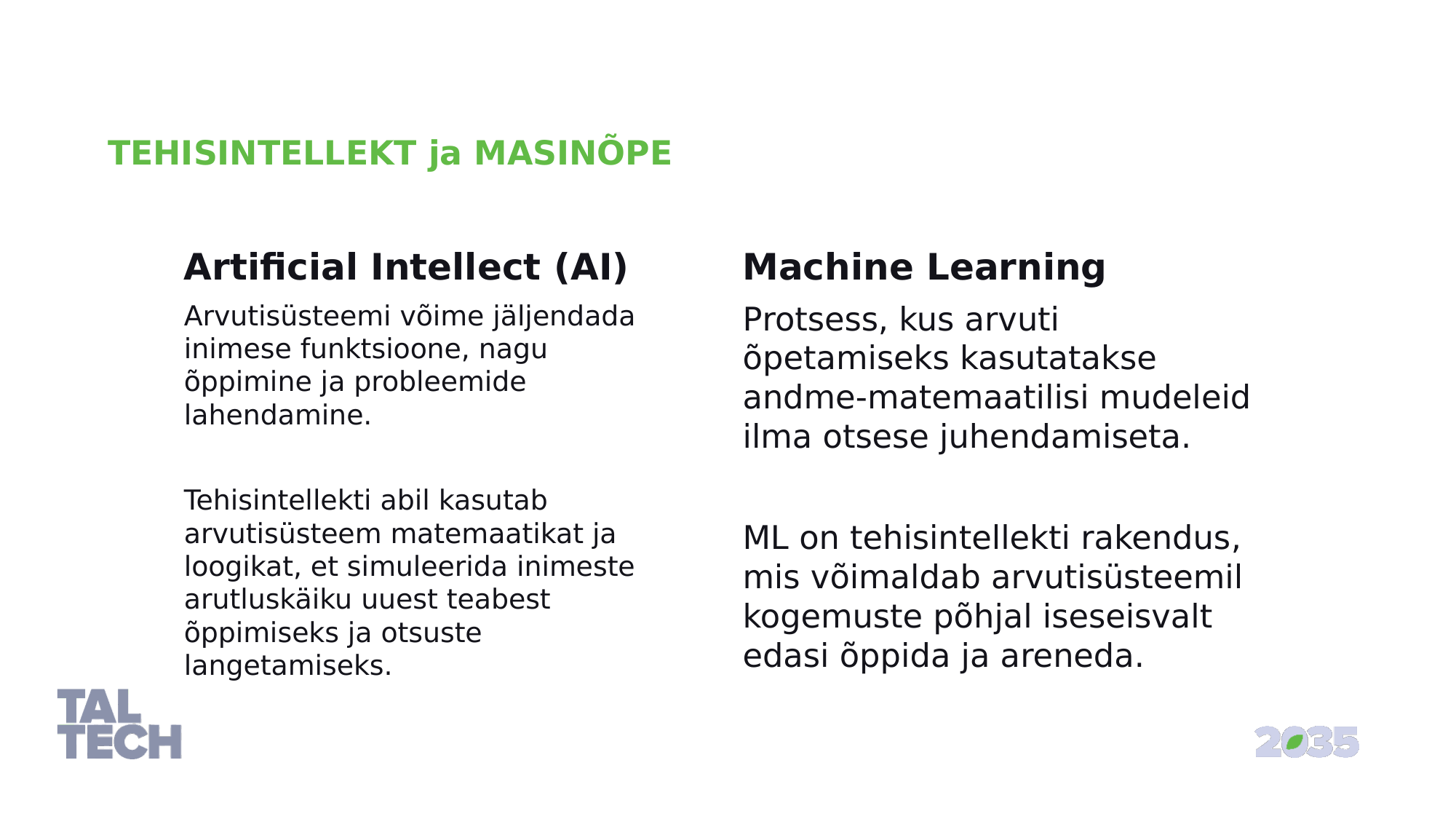

# TEHISINTELLEKT ja MASINÕPE
Artificial Intellect (AI)
Machine Learning
Arvutisüsteemi võime jäljendada inimese funktsioone, nagu õppimine ja probleemide lahendamine.

Tehisintellekti abil kasutab arvutisüsteem matemaatikat ja loogikat, et simuleerida inimeste arutluskäiku uuest teabest õppimiseks ja otsuste langetamiseks.

Protsess, kus arvuti õpetamiseks kasutatakse andme-matemaatilisi mudeleid ilma otsese juhendamiseta.

ML on tehisintellekti rakendus, mis võimaldab arvutisüsteemil kogemuste põhjal iseseisvalt edasi õppida ja areneda.